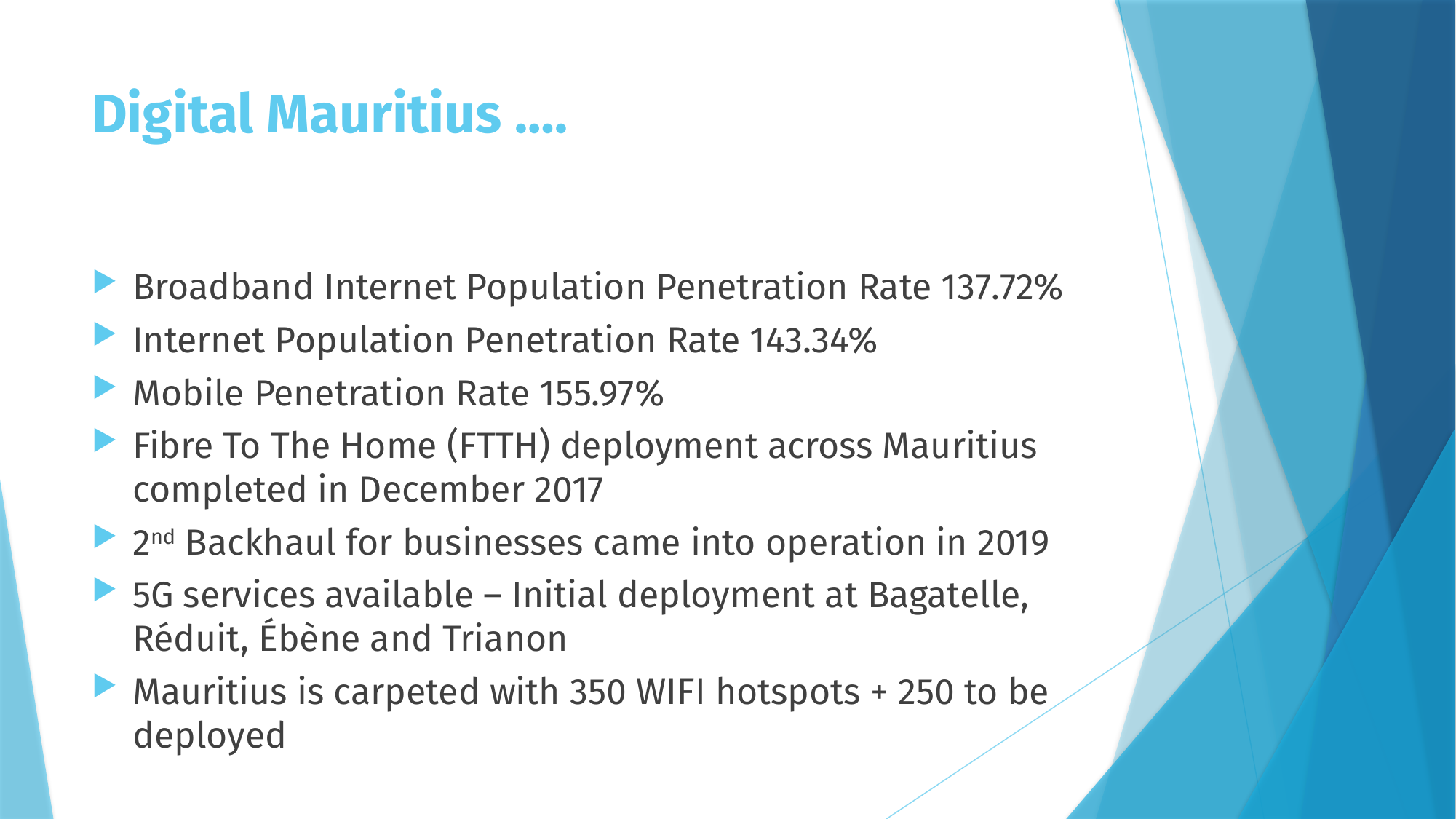

# Digital Mauritius ….
Broadband Internet Population Penetration Rate 137.72%
Internet Population Penetration Rate 143.34%
Mobile Penetration Rate 155.97%
Fibre To The Home (FTTH) deployment across Mauritius completed in December 2017
2nd Backhaul for businesses came into operation in 2019
5G services available – Initial deployment at Bagatelle, Réduit, Ébène and Trianon
Mauritius is carpeted with 350 WIFI hotspots + 250 to be deployed